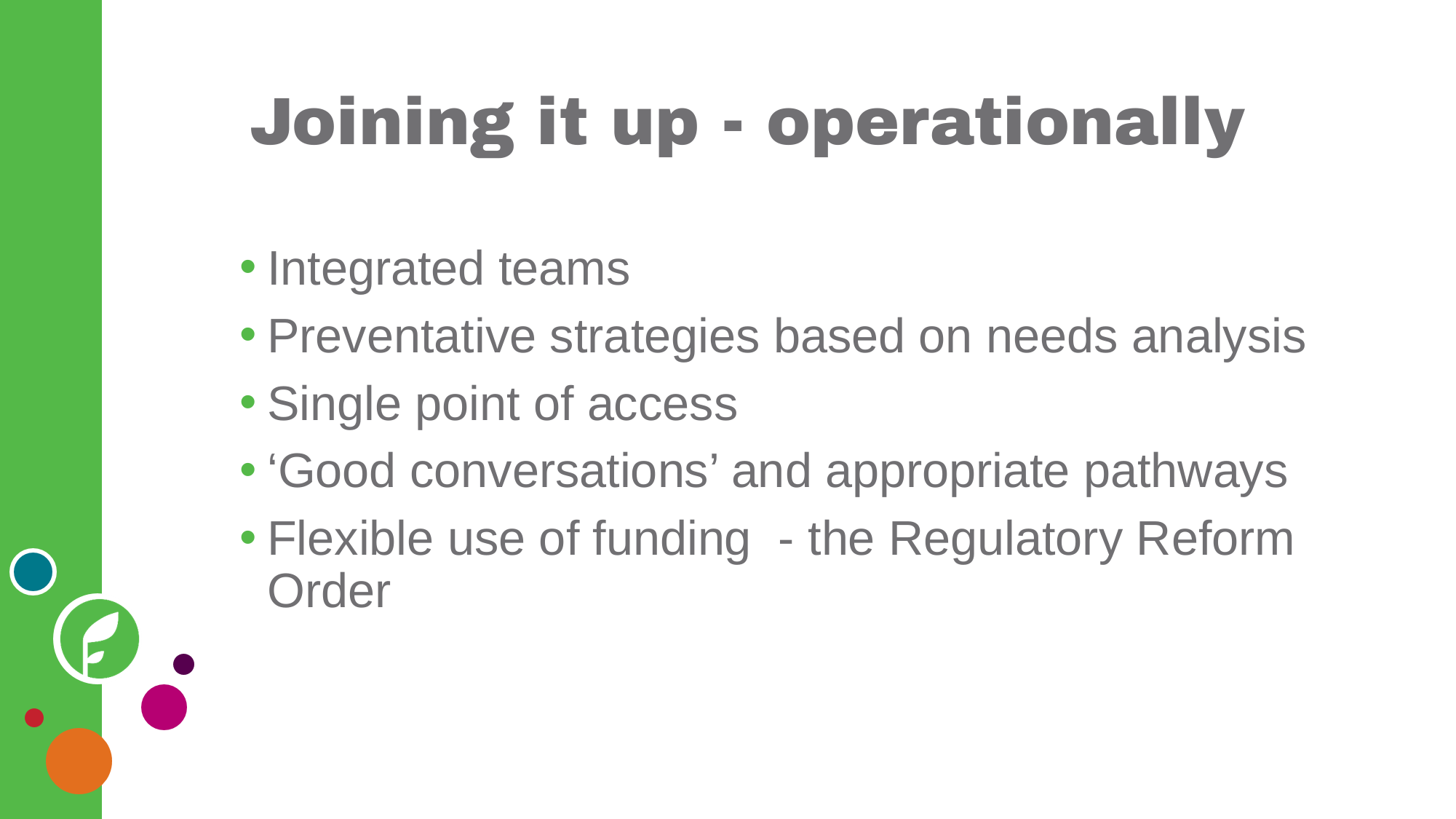

# Joining it up - operationally
Integrated teams
Preventative strategies based on needs analysis
Single point of access
‘Good conversations’ and appropriate pathways
Flexible use of funding  - the Regulatory Reform Order